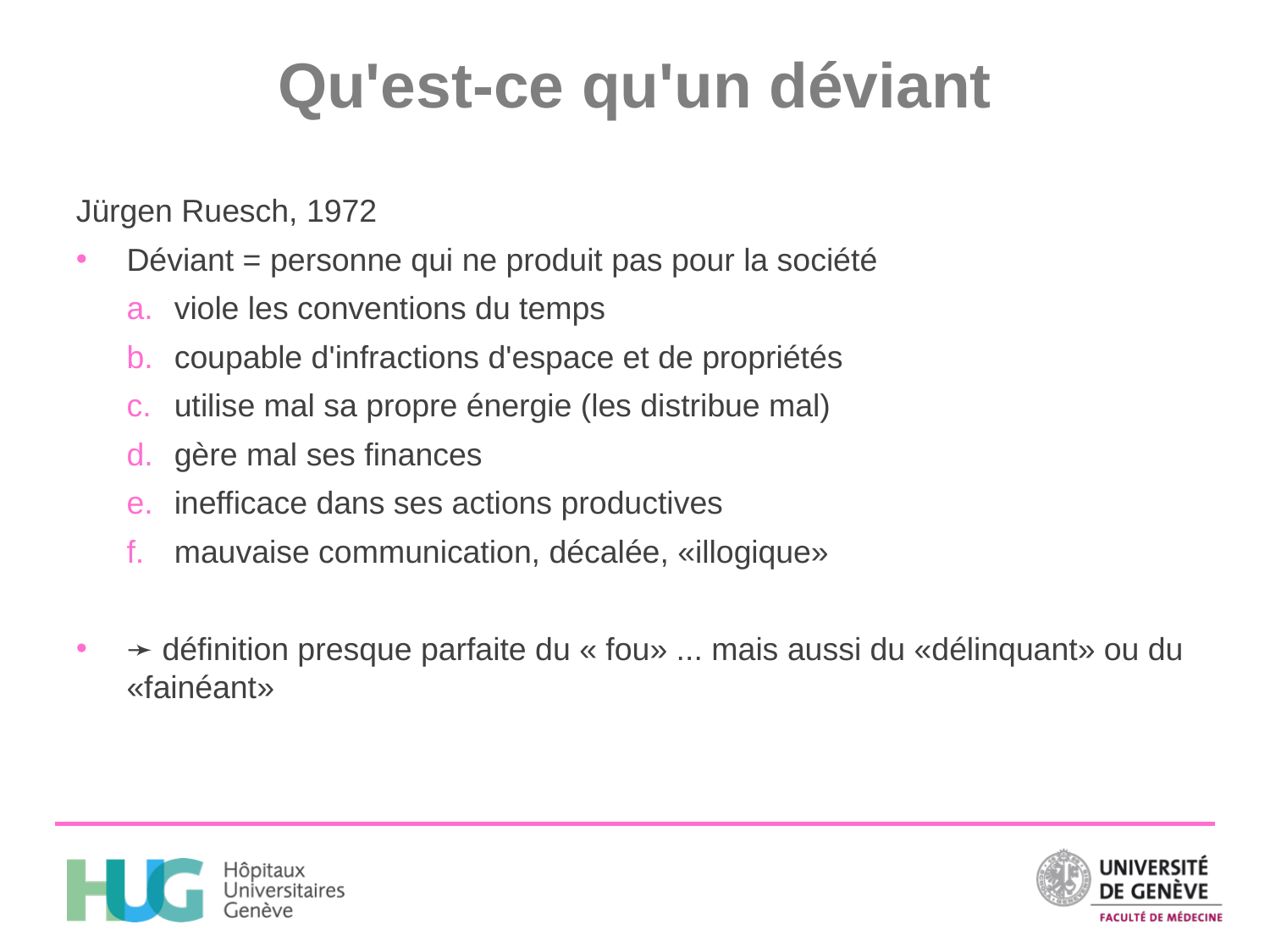

# Qu'est-ce qu'un déviant
Jürgen Ruesch, 1972
Déviant = personne qui ne produit pas pour la société
viole les conventions du temps
coupable d'infractions d'espace et de propriétés
utilise mal sa propre énergie (les distribue mal)
gère mal ses finances
inefficace dans ses actions productives
mauvaise communication, décalée, «illogique»

➛ définition presque parfaite du « fou» ... mais aussi du «délinquant» ou du «fainéant»